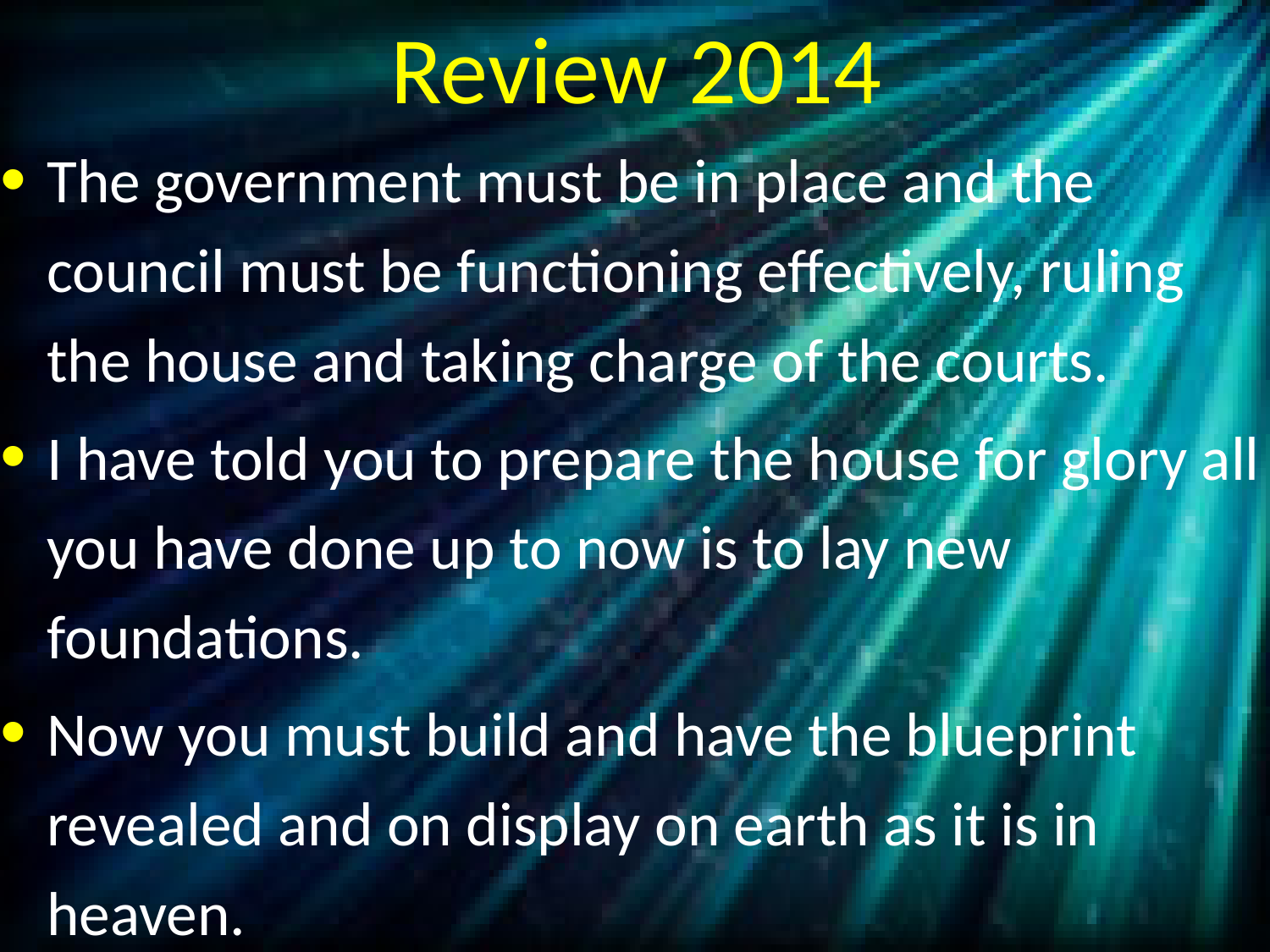

# Review 2014
The government must be in place and the council must be functioning effectively, ruling the house and taking charge of the courts.
I have told you to prepare the house for glory all you have done up to now is to lay new foundations.
Now you must build and have the blueprint revealed and on display on earth as it is in heaven.